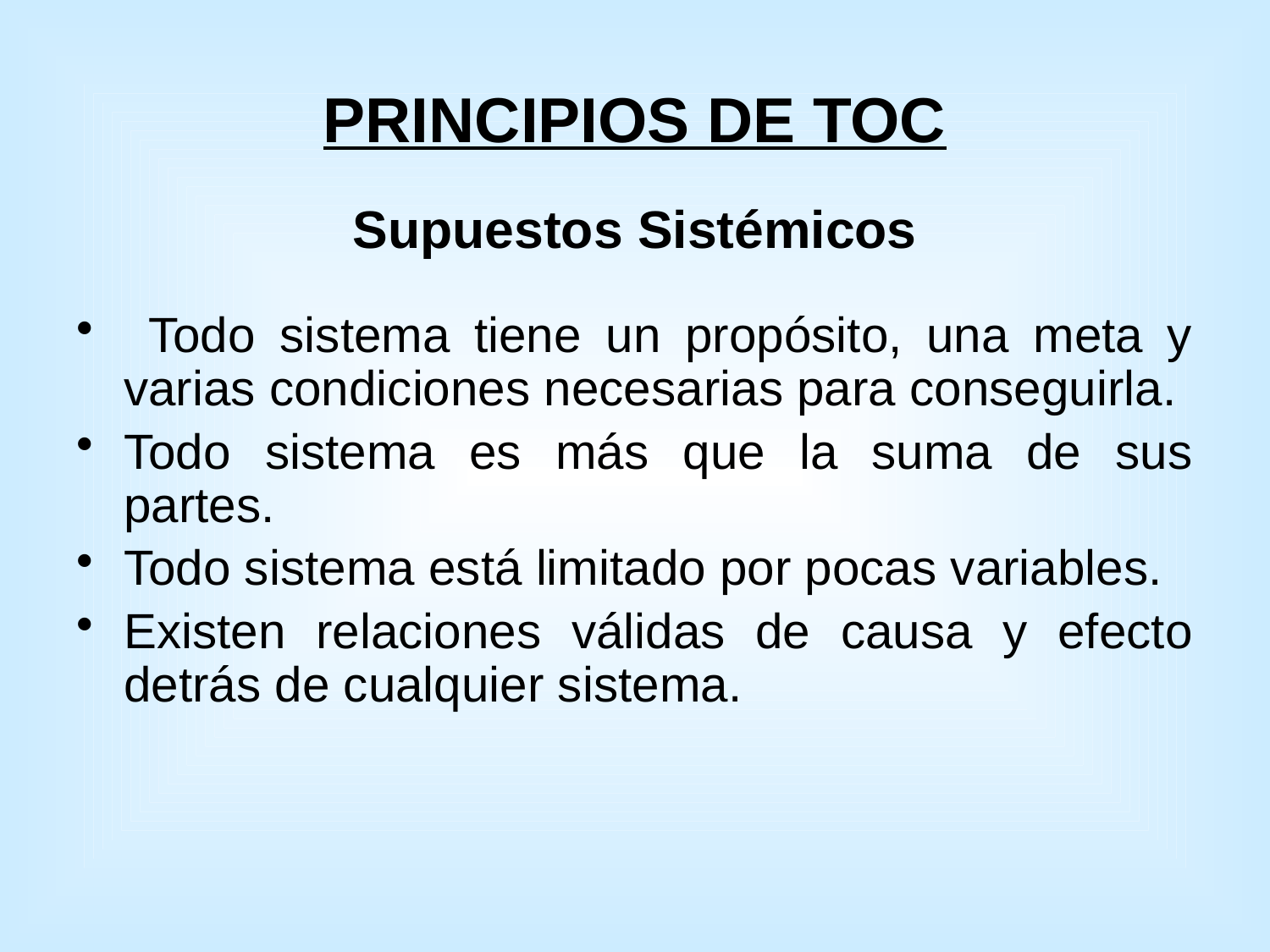

# PRINCIPIOS DE TOC
Supuestos Sistémicos

 Todo sistema tiene un propósito, una meta y varias condiciones necesarias para conseguirla.
Todo sistema es más que la suma de sus partes.
Todo sistema está limitado por pocas variables.
Existen relaciones válidas de causa y efecto detrás de cualquier sistema.